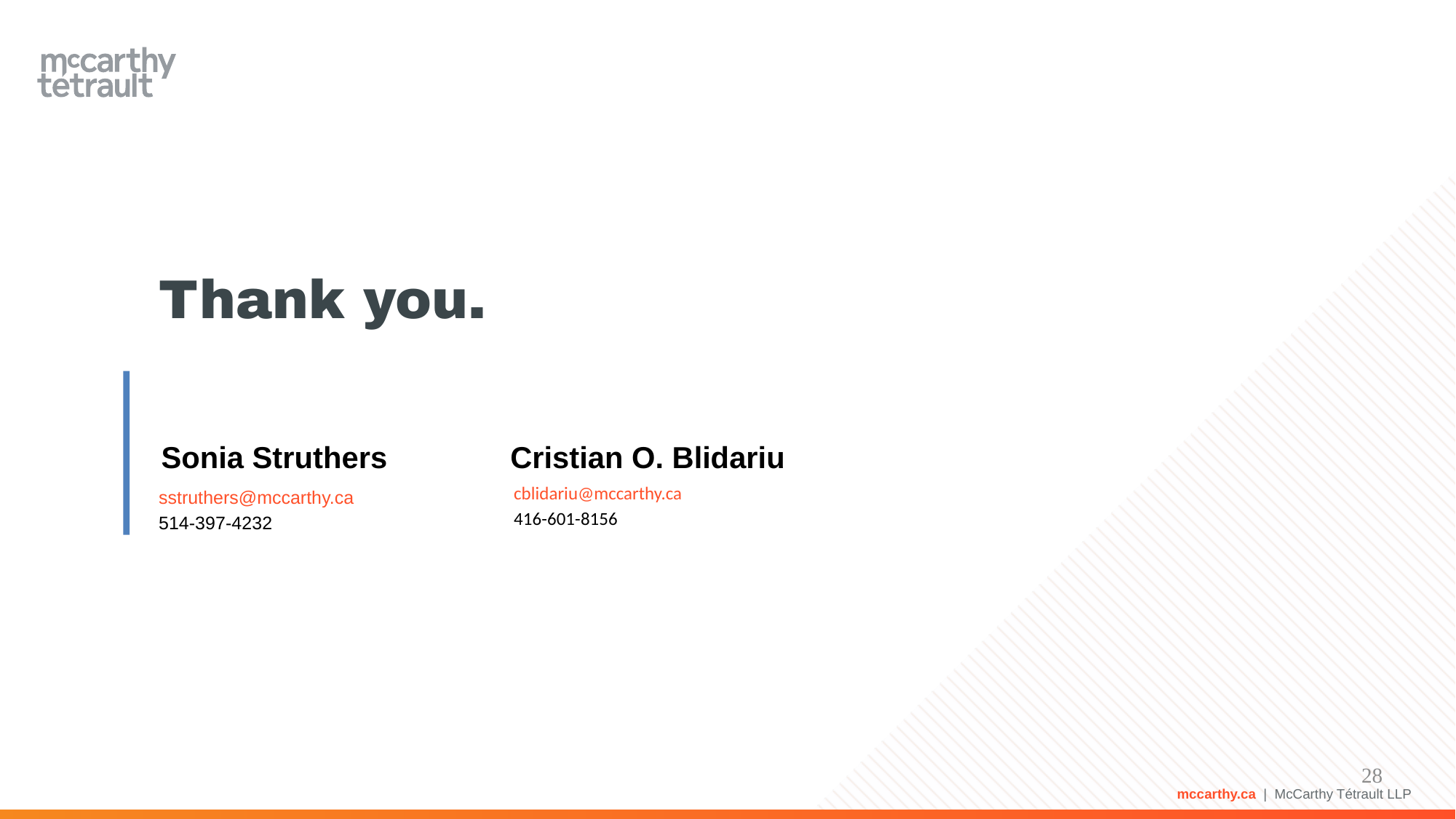

# Thank you.

Sonia Struthers
Cristian O. Blidariu
cblidariu@mccarthy.ca
416-601-8156
sstruthers@mccarthy.ca
514-397-4232
28